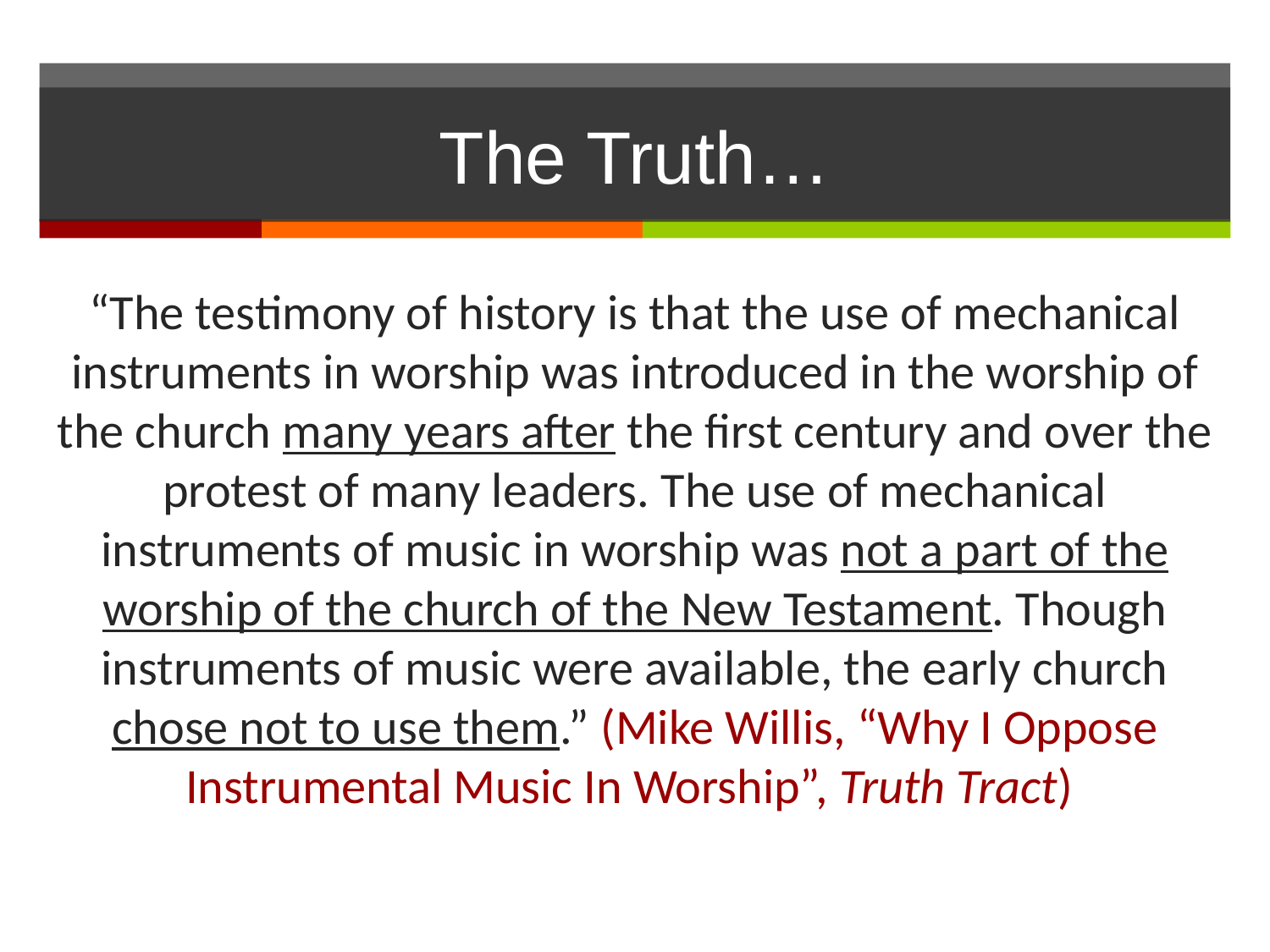

# The Truth…
“The testimony of history is that the use of mechanical instruments in worship was introduced in the worship of the church many years after the first century and over the protest of many leaders. The use of mechanical instruments of music in worship was not a part of the worship of the church of the New Testament. Though instruments of music were available, the early church chose not to use them.” (Mike Willis, “Why I Oppose Instrumental Music In Worship”, Truth Tract)